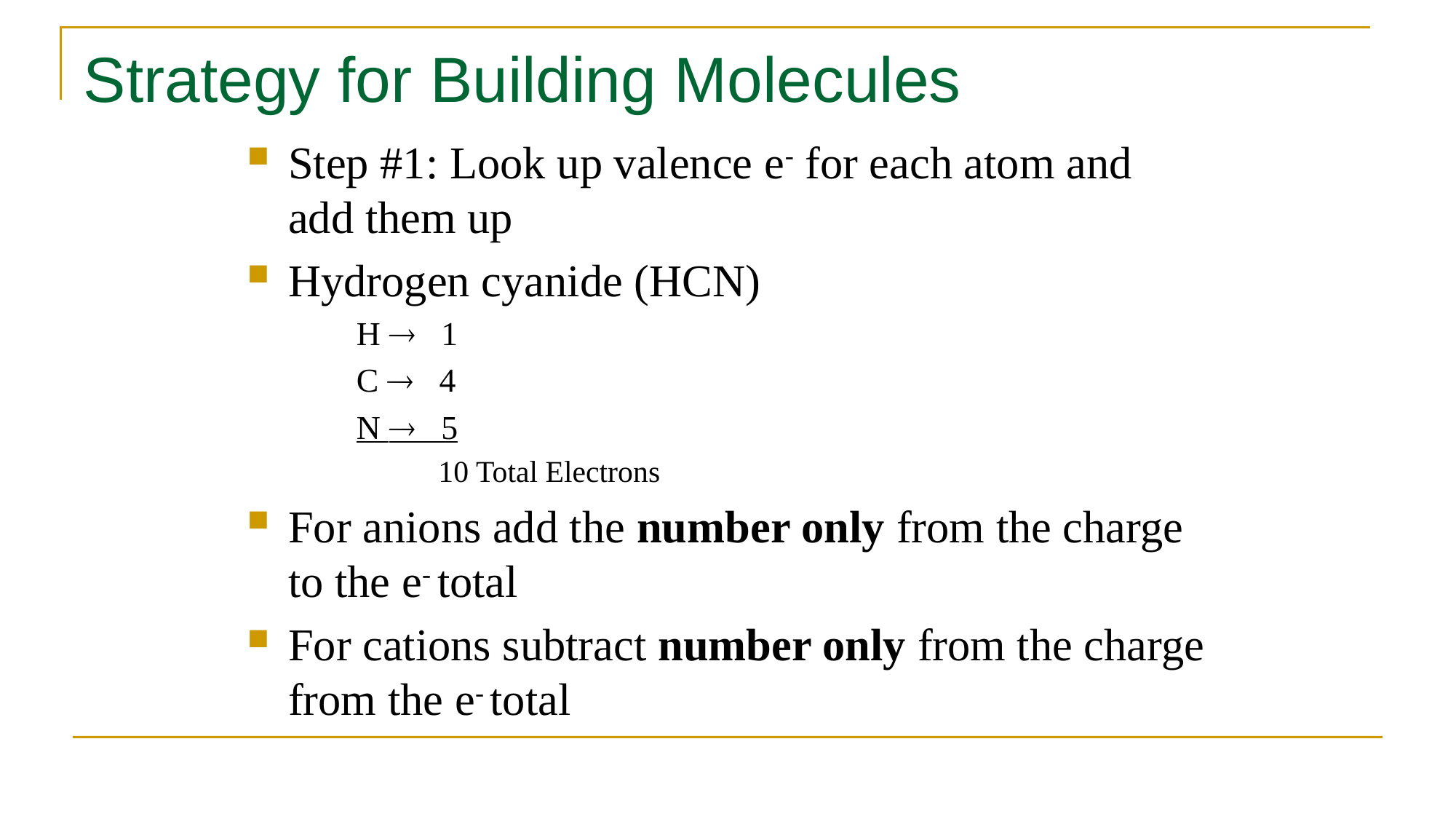

# Strategy for Building Molecules
Step #1: Look up valence e- for each atom and add them up
Hydrogen cyanide (HCN)
H →   1
C →   4
N →   5
	10 Total Electrons
For anions add the number only from the charge to the e- total
For cations subtract number only from the charge from the e- total